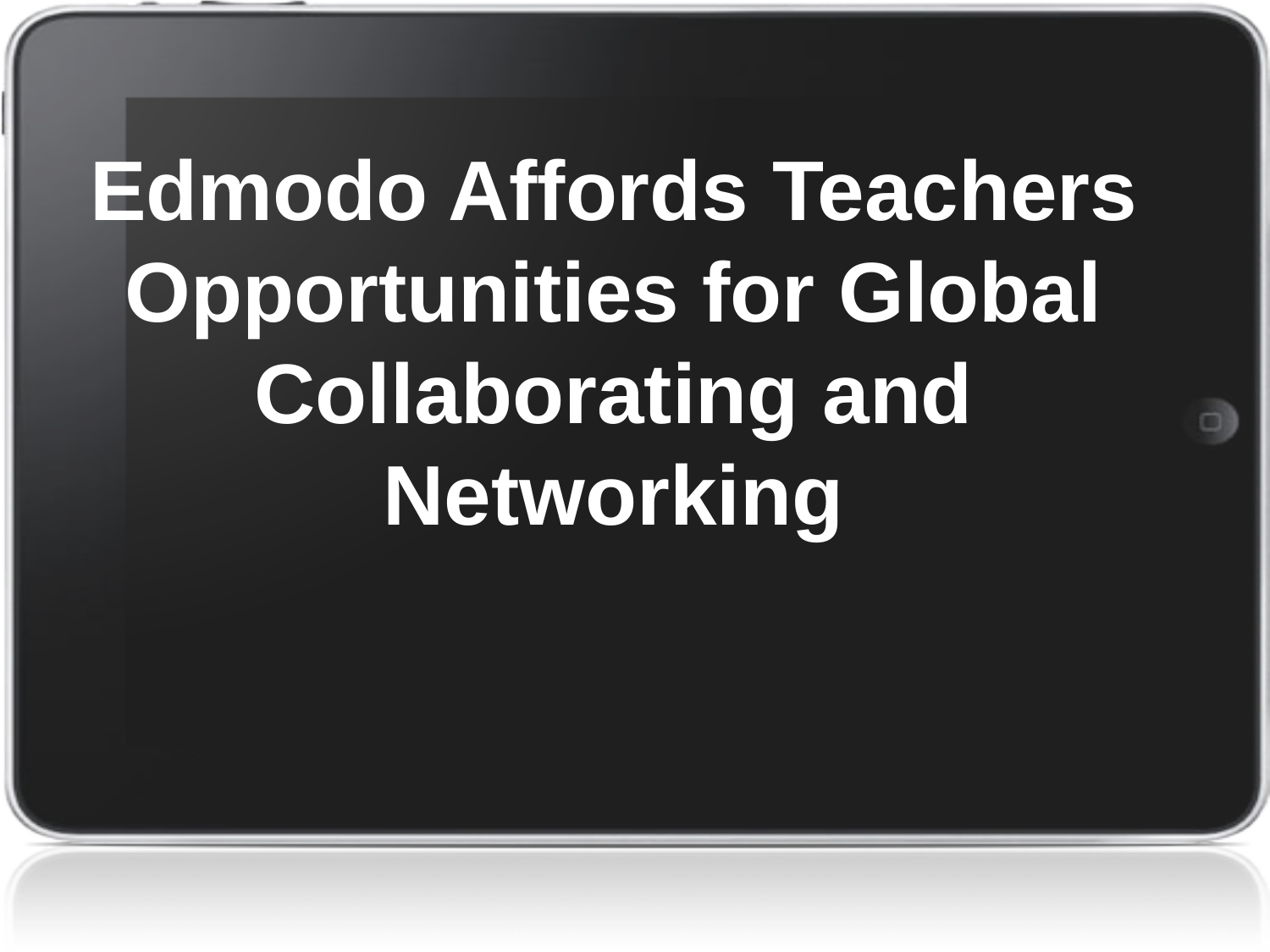

# Edmodo Affords Teachers Opportunities for Global Collaborating and Networking